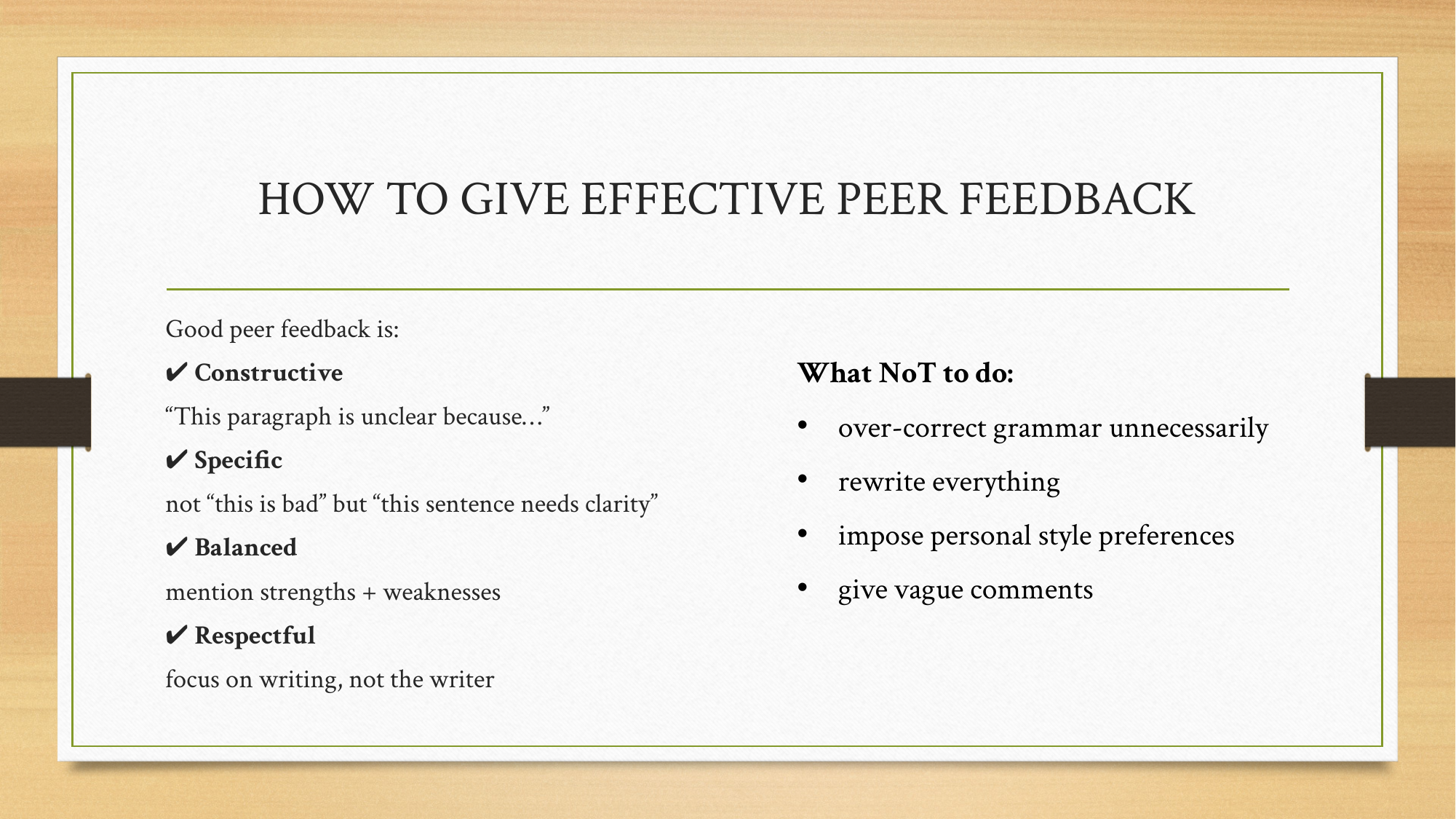

# HOW TO GIVE EFFECTIVE PEER FEEDBACK
Good peer feedback is:
✔ Constructive
“This paragraph is unclear because…”
✔ Specific
not “this is bad” but “this sentence needs clarity”
✔ Balanced
mention strengths + weaknesses
✔ Respectful
focus on writing, not the writer
What NoT to do:
over-correct grammar unnecessarily
rewrite everything
impose personal style preferences
give vague comments